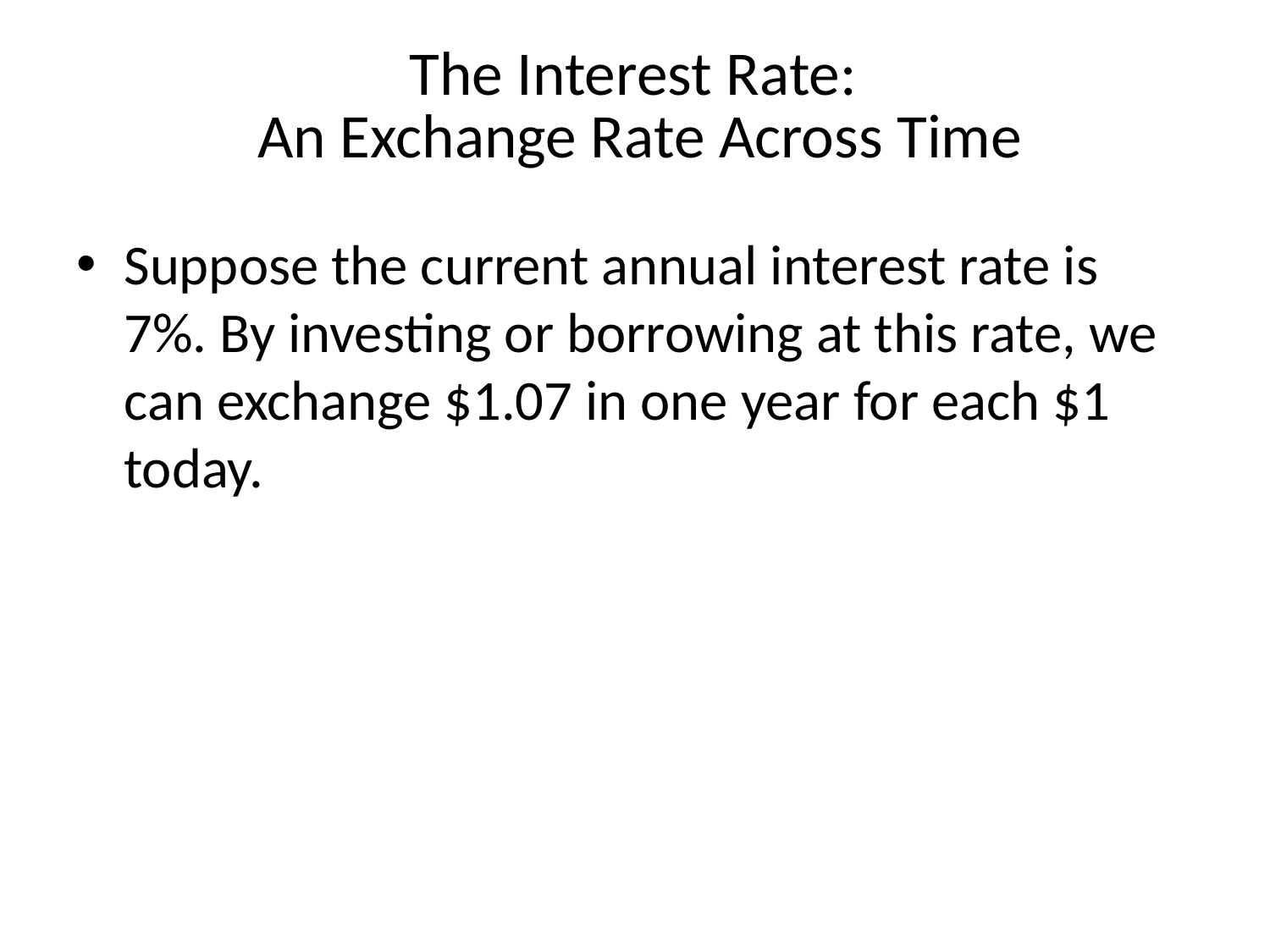

Suppose the current annual interest rate is 7%. By investing or borrowing at this rate, we can exchange $1.07 in one year for each $1 today.

The Interest Rate:
An Exchange Rate Across Time